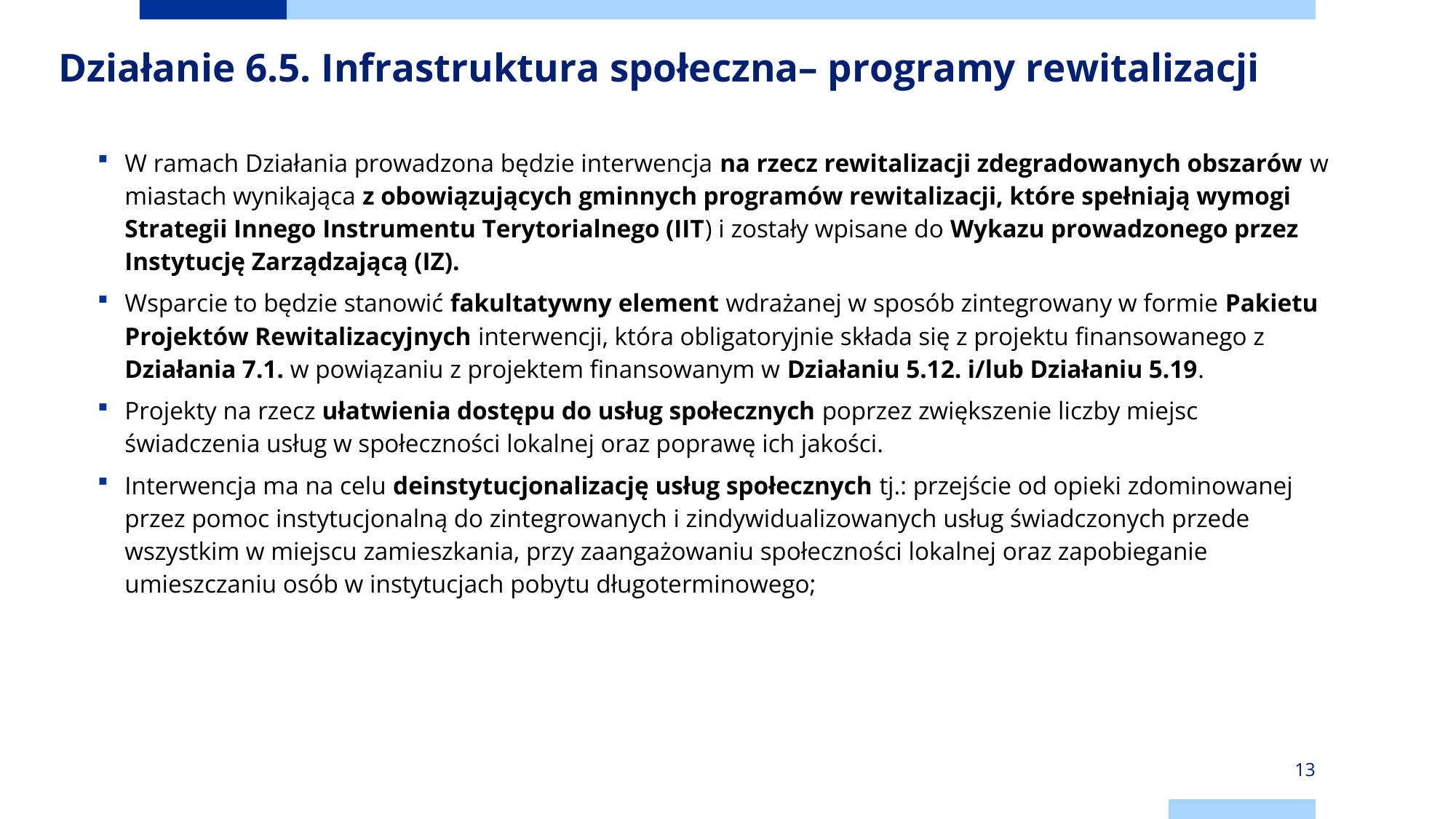

# Działanie 6.5. Infrastruktura społeczna– programy rewitalizacji
W ramach Działania prowadzona będzie interwencja na rzecz rewitalizacji zdegradowanych obszarów w miastach wynikająca z obowiązujących gminnych programów rewitalizacji, które spełniają wymogi Strategii Innego Instrumentu Terytorialnego (IIT) i zostały wpisane do Wykazu prowadzonego przez Instytucję Zarządzającą (IZ).
Wsparcie to będzie stanowić fakultatywny element wdrażanej w sposób zintegrowany w formie Pakietu Projektów Rewitalizacyjnych interwencji, która obligatoryjnie składa się z projektu finansowanego z Działania 7.1. w powiązaniu z projektem finansowanym w Działaniu 5.12. i/lub Działaniu 5.19.
Projekty na rzecz ułatwienia dostępu do usług społecznych poprzez zwiększenie liczby miejsc świadczenia usług w społeczności lokalnej oraz poprawę ich jakości.
Interwencja ma na celu deinstytucjonalizację usług społecznych tj.: przejście od opieki zdominowanej przez pomoc instytucjonalną do zintegrowanych i zindywidualizowanych usług świadczonych przede wszystkim w miejscu zamieszkania, przy zaangażowaniu społeczności lokalnej oraz zapobieganie umieszczaniu osób w instytucjach pobytu długoterminowego;

13